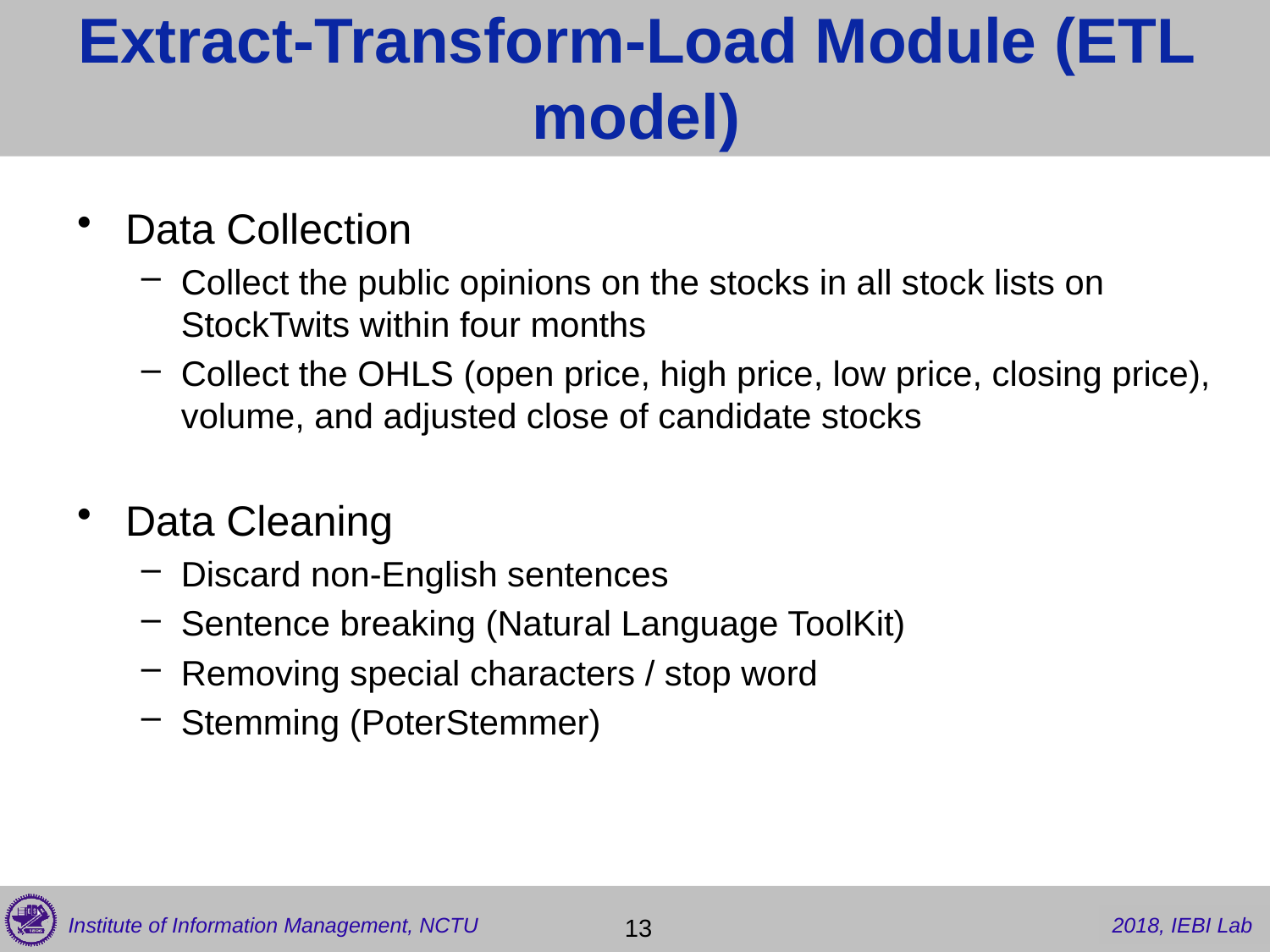

# Extract-Transform-Load Module (ETL model)
Data Collection
Collect the public opinions on the stocks in all stock lists on StockTwits within four months
Collect the OHLS (open price, high price, low price, closing price), volume, and adjusted close of candidate stocks

Data Cleaning
Discard non-English sentences
Sentence breaking (Natural Language ToolKit)
Removing special characters / stop word
Stemming (PoterStemmer)
   13